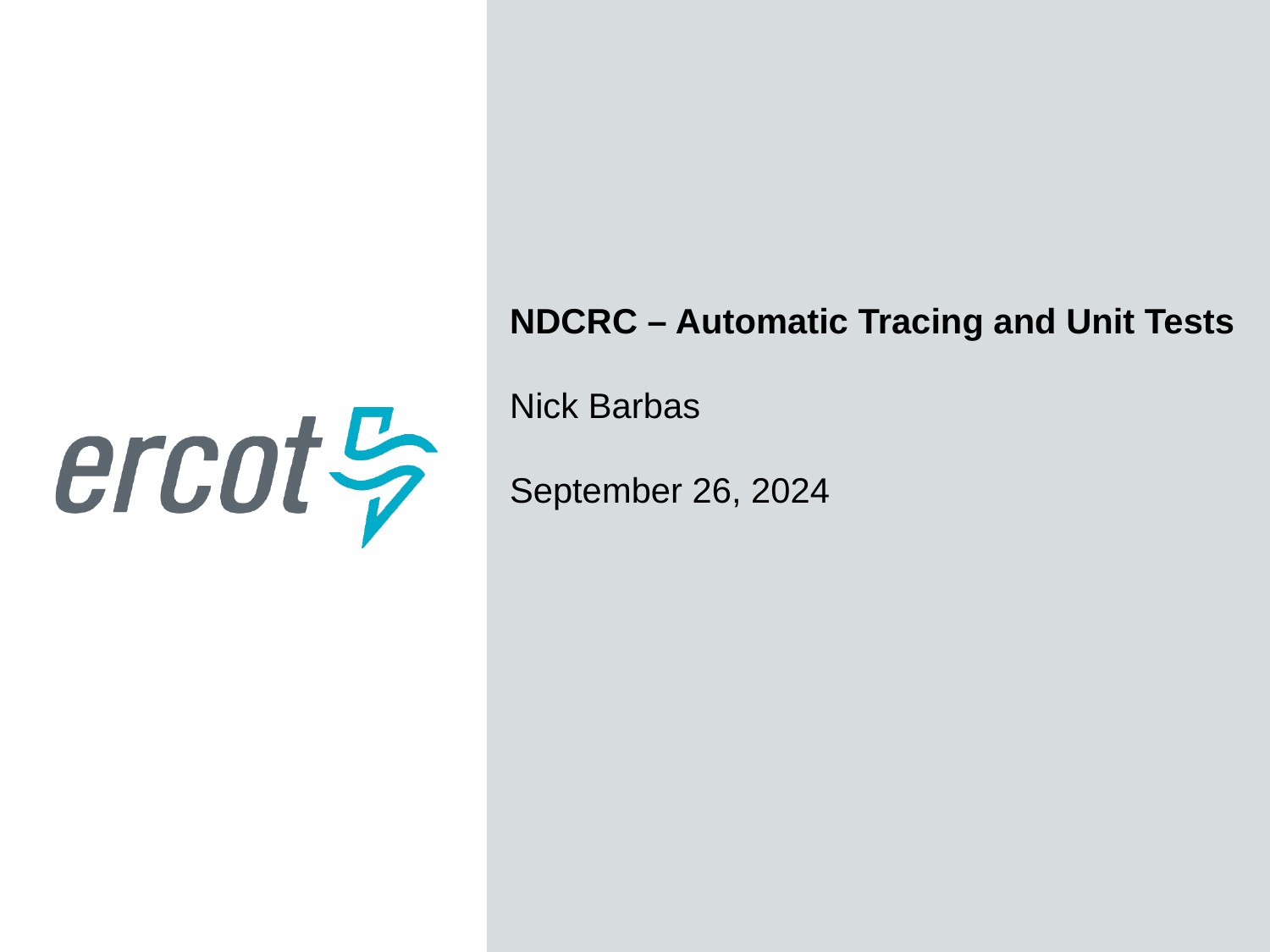

NDCRC – Automatic Tracing and Unit Tests

Nick Barbas

September 26, 2024